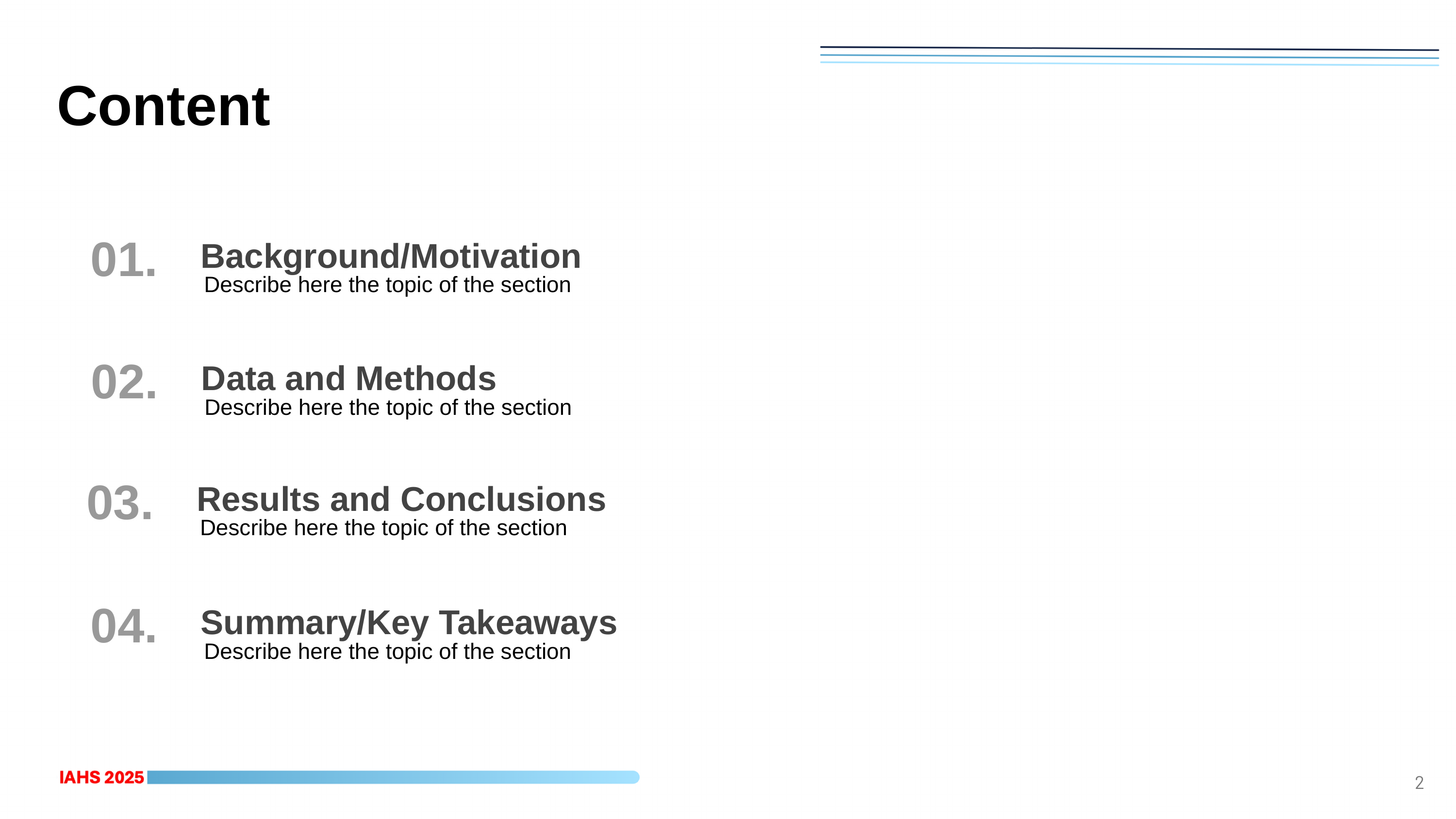

Content

01.

Background/Motivation
Describe here the topic of the section

02.

Data and Methods
Describe here the topic of the section

03.

Results and Conclusions
Describe here the topic of the section

04.

Summary/Key Takeaways
Describe here the topic of the section

2